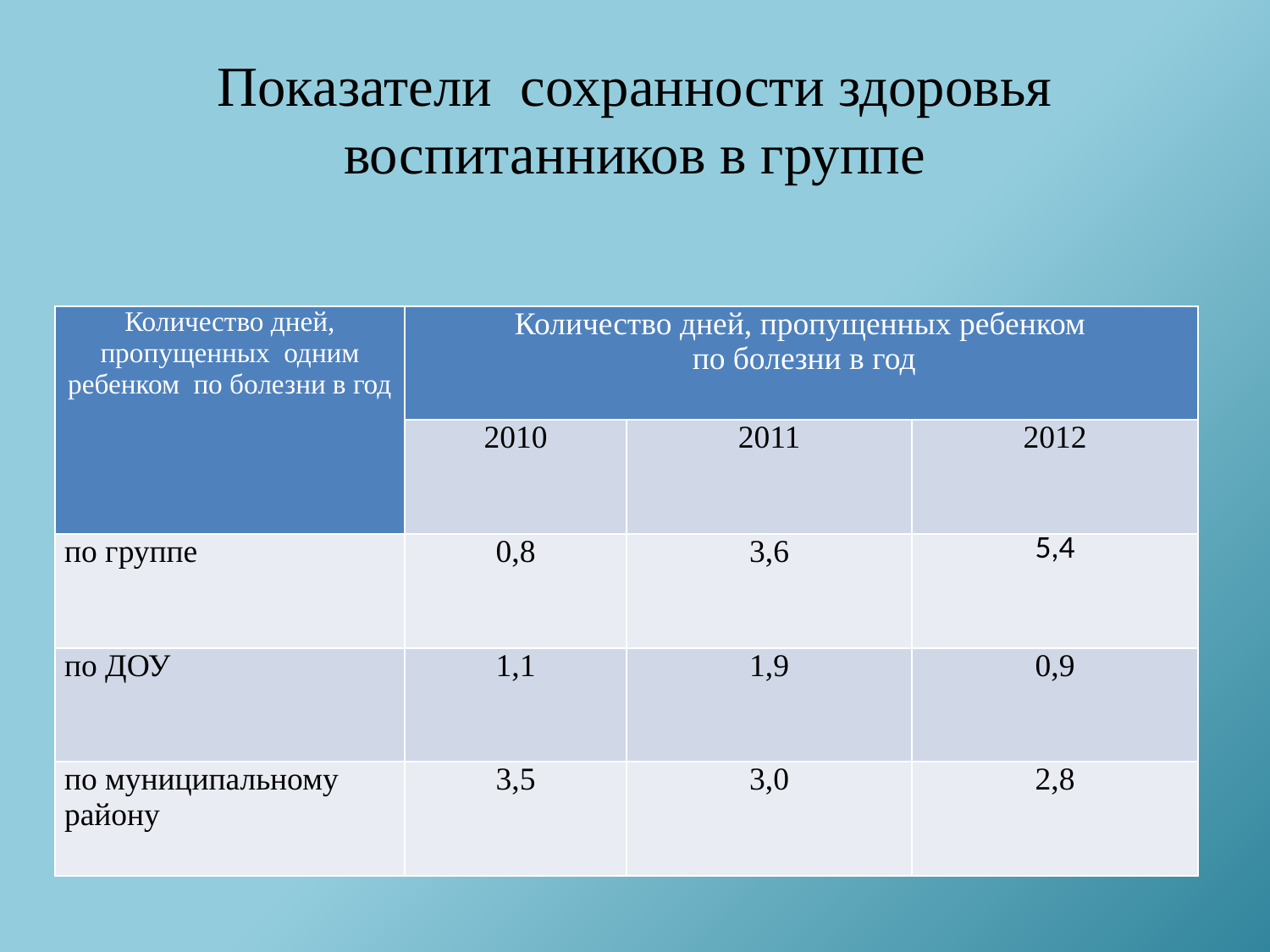

# Показатели  сохранности здоровья воспитанников в группе
| Количество дней, пропущенных одним ребенком по болезни в год | Количество дней, пропущенных ребенком по болезни в год |  |  |
| --- | --- | --- | --- |
|  | 2010 | 2011 | 2012 |
| по группе | 0,8 | 3,6 | 5,4 |
| по ДОУ | 1,1 | 1,9 | 0,9 |
| по муниципальному району | 3,5 | 3,0 | 2,8 |